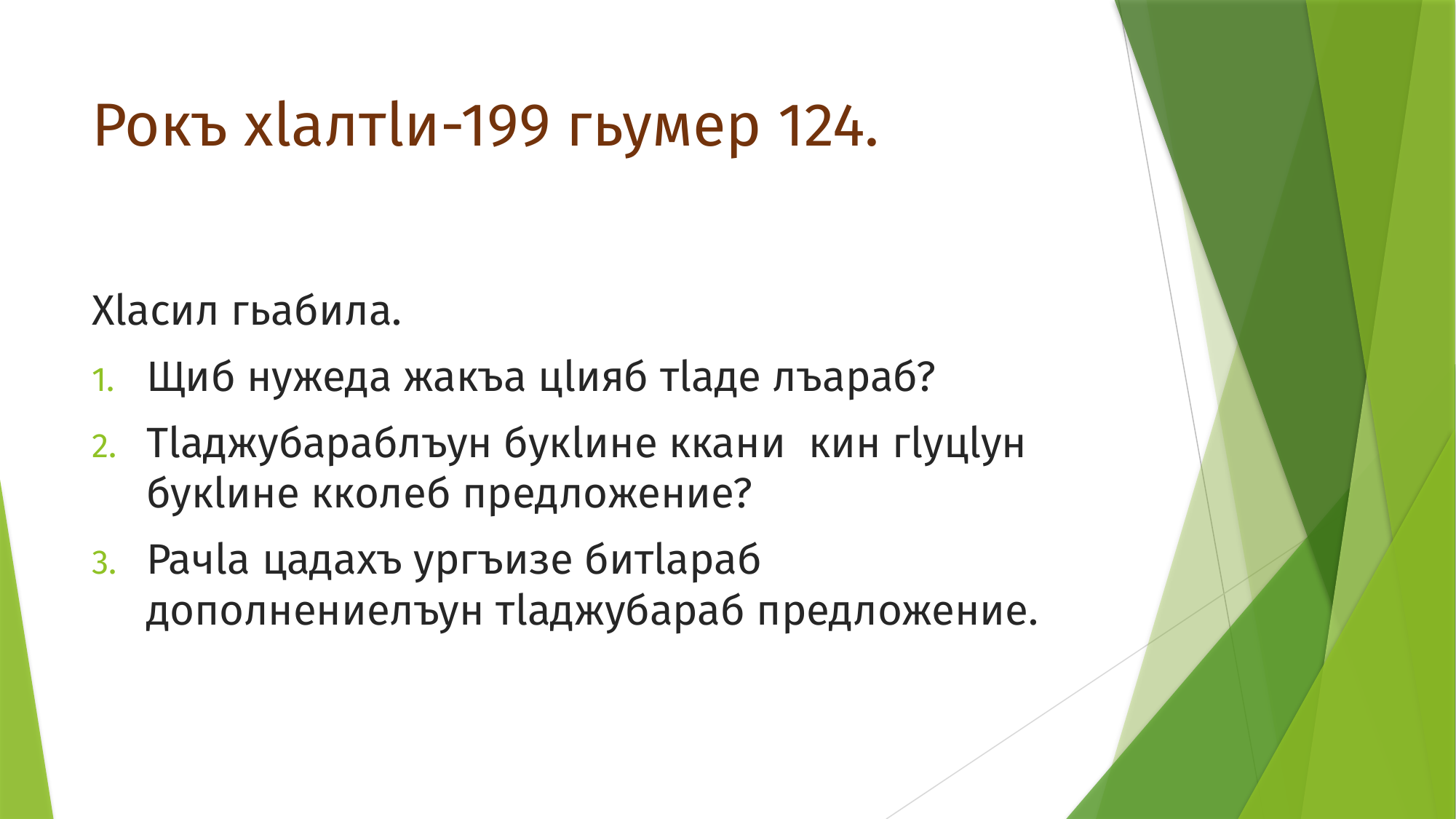

# Рокъ хlалтlи-199 гьумер 124.
Хlасил гьабила.
Щиб нужеда жакъа цlияб тlаде лъараб?
Тlаджубараблъун букlине ккани  кин гlуцlун букlине кколеб предложение?
Рачlа цадахъ ургъизе битlараб дополнениелъун тlаджубараб предложение.